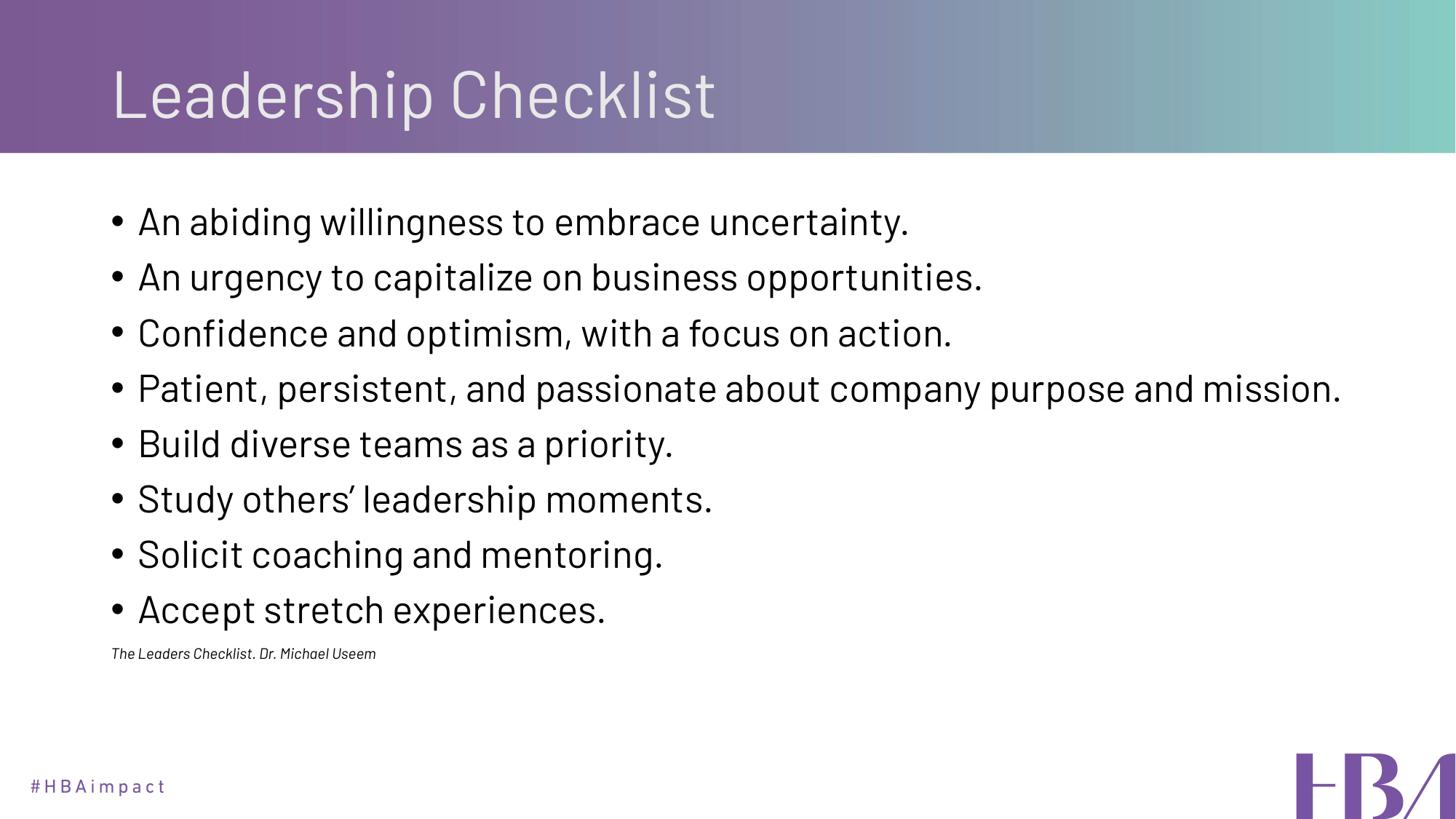

# Leadership Checklist
An abiding willingness to embrace uncertainty.
An urgency to capitalize on business opportunities.
Confidence and optimism, with a focus on action.
Patient, persistent, and passionate about company purpose and mission.
Build diverse teams as a priority.
Study others’ leadership moments.
Solicit coaching and mentoring.
Accept stretch experiences.
The Leaders Checklist. Dr. Michael Useem